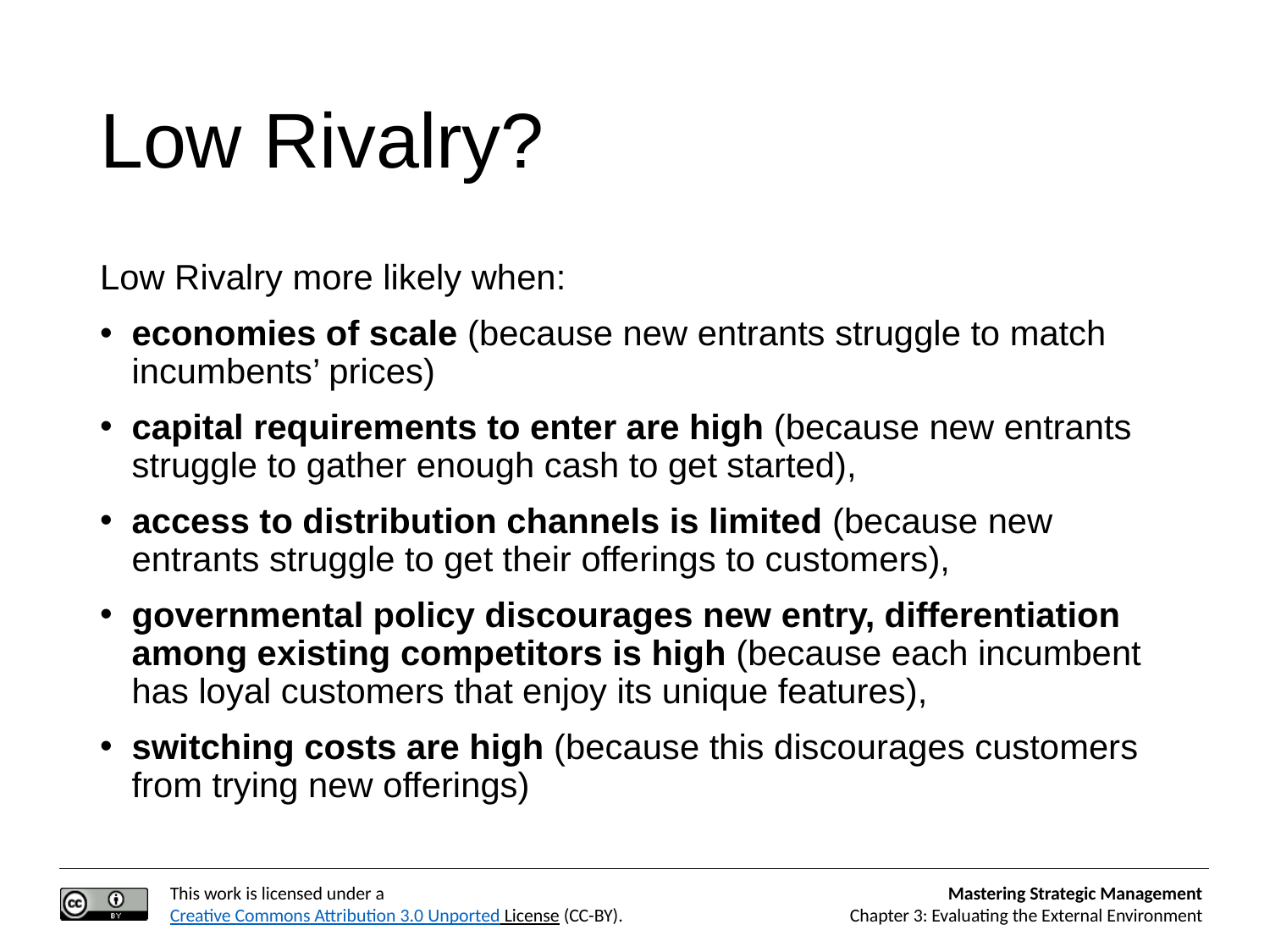

# Low Rivalry?
Low Rivalry more likely when:
economies of scale (because new entrants struggle to match incumbents’ prices)
capital requirements to enter are high (because new entrants struggle to gather enough cash to get started),
access to distribution channels is limited (because new entrants struggle to get their offerings to customers),
governmental policy discourages new entry, differentiation among existing competitors is high (because each incumbent has loyal customers that enjoy its unique features),
switching costs are high (because this discourages customers from trying new offerings)